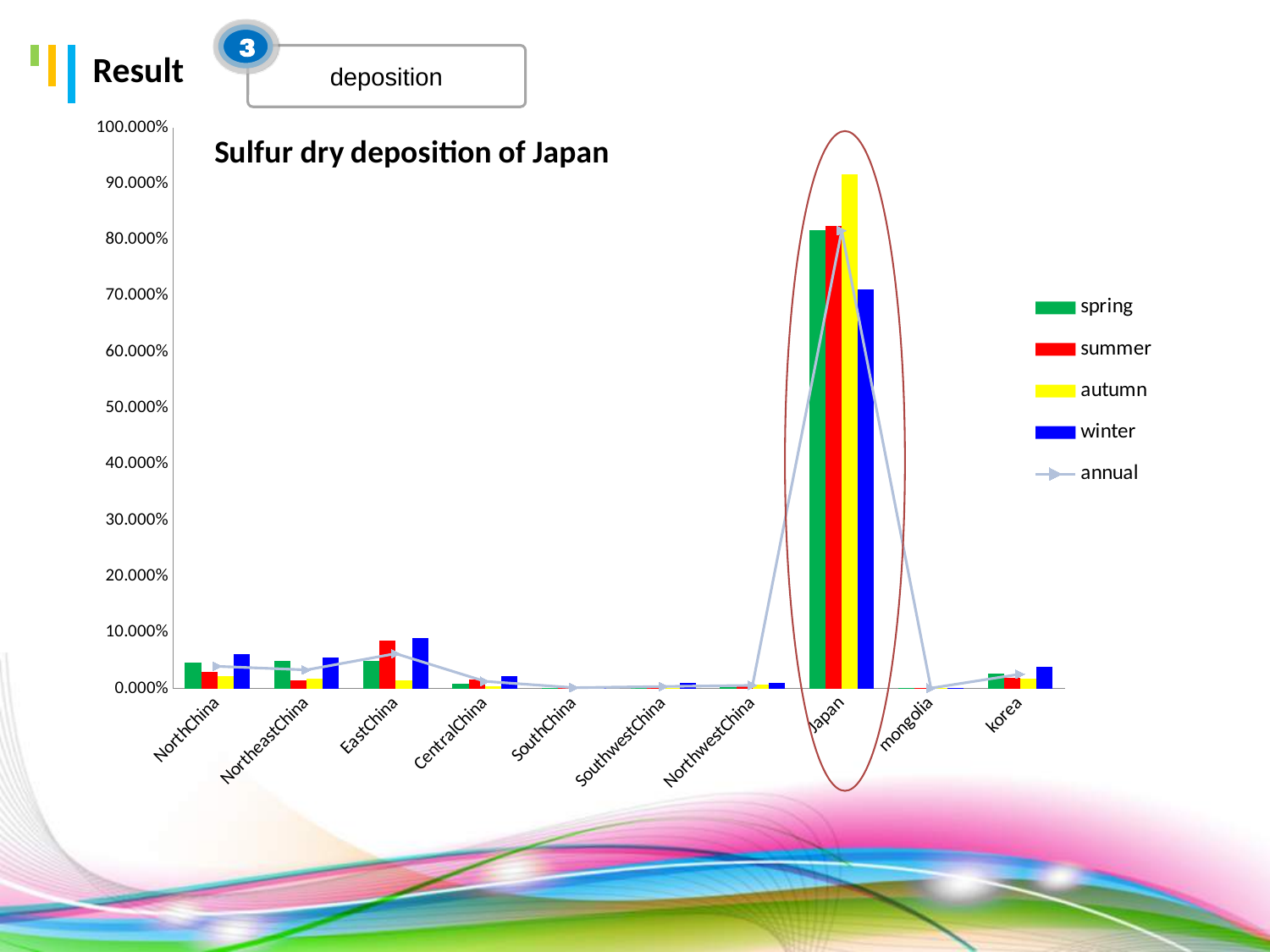

3

deposition

 Result

### Chart: Sulfur dry deposition of Japan

| Category |  |  |  |  |  |
|---|---|---|---|---|---|
| NorthChina | 0.045455511445944924 | 0.029730310333789516 | 0.02156149412296755 | 0.06178985904077167 | 0.039378056707523056 |
| NortheastChina | 0.04874689626163417 | 0.014107836368349086 | 0.017816257259034105 | 0.05501844350864989 | 0.03308389340307781 |
| EastChina | 0.049611690821374566 | 0.08545530488923553 | 0.014419439219017904 | 0.0902775010909223 | 0.06213687807552902 |
| CentralChina | 0.008140450899341805 | 0.016234226603463343 | 0.0035882222323160196 | 0.021412634788518542 | 0.012703112004276235 |
| SouthChina | 0.00016042629069158945 | 0.003968354449261433 | 0.0001414783642103975 | 0.0006883941856682382 | 0.0014085916400651318 |
| SouthwestChina | 0.001290255568984831 | 0.0018900424683848396 | 0.0010377439981448782 | 0.010080694696343047 | 0.0035189354604789097 |
| NorthwestChina | 0.0023045410216324877 | 0.00406594097760645 | 0.006306859256160364 | 0.009634676162925569 | 0.005472596923818654 |
| Japan | 0.817450343675521 | 0.8246289905906427 | 0.916644018350549 | 0.7109552989663653 | 0.8161880591758772 |
| mongolia | 0.0006529925322884619 | 0.0002893571239657358 | 0.0004327866557858105 | 0.0010683901184222924 | 0.0005923171994702514 |
| korea | 0.026186891482586242 | 0.019629636195301933 | 0.018051700541815173 | 0.03907410744141322 | 0.025517559409884445 |